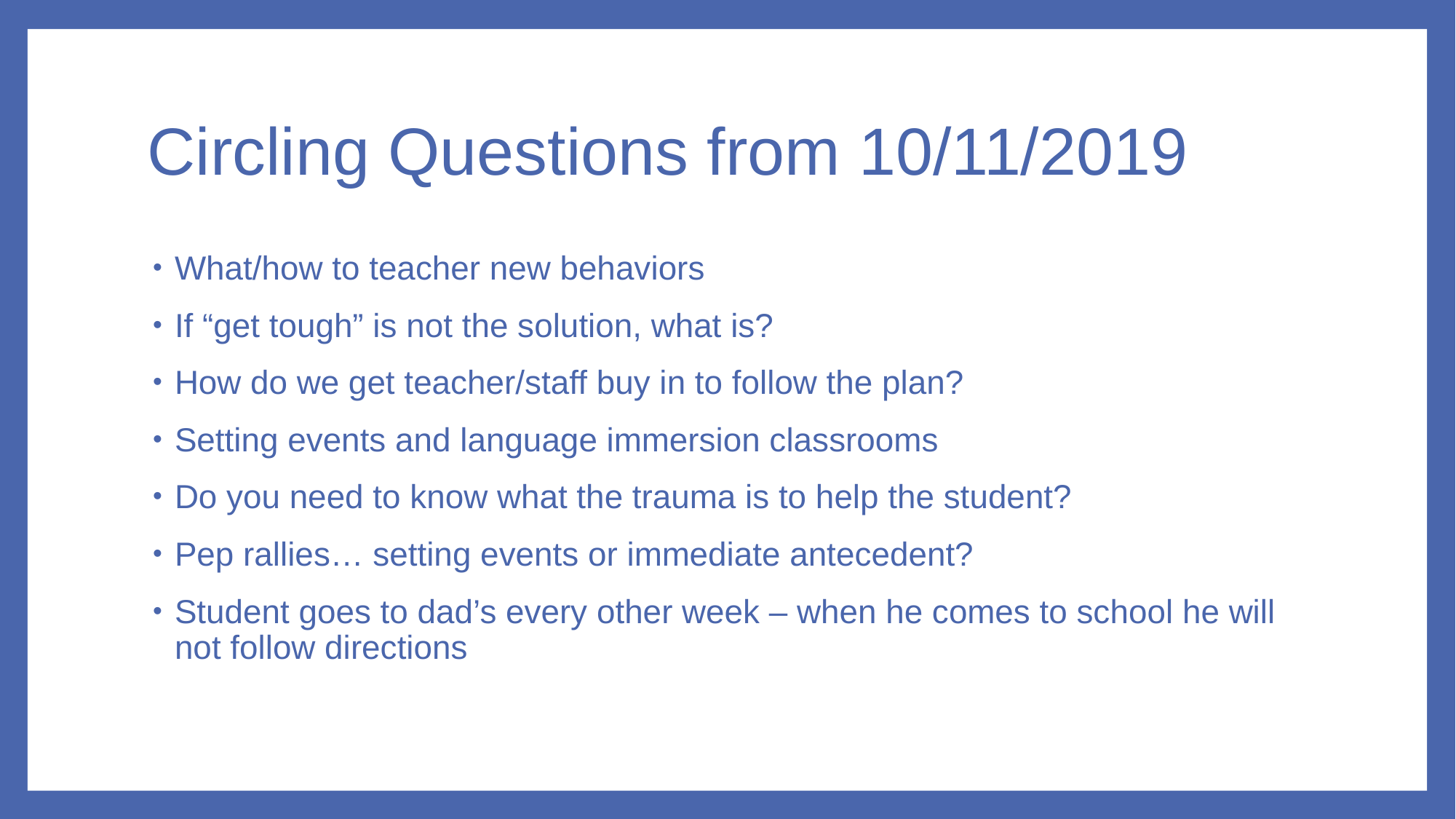

# Circling Questions from 10/11/2019
What/how to teacher new behaviors
If “get tough” is not the solution, what is?
How do we get teacher/staff buy in to follow the plan?
Setting events and language immersion classrooms
Do you need to know what the trauma is to help the student?
Pep rallies… setting events or immediate antecedent?
Student goes to dad’s every other week – when he comes to school he will not follow directions